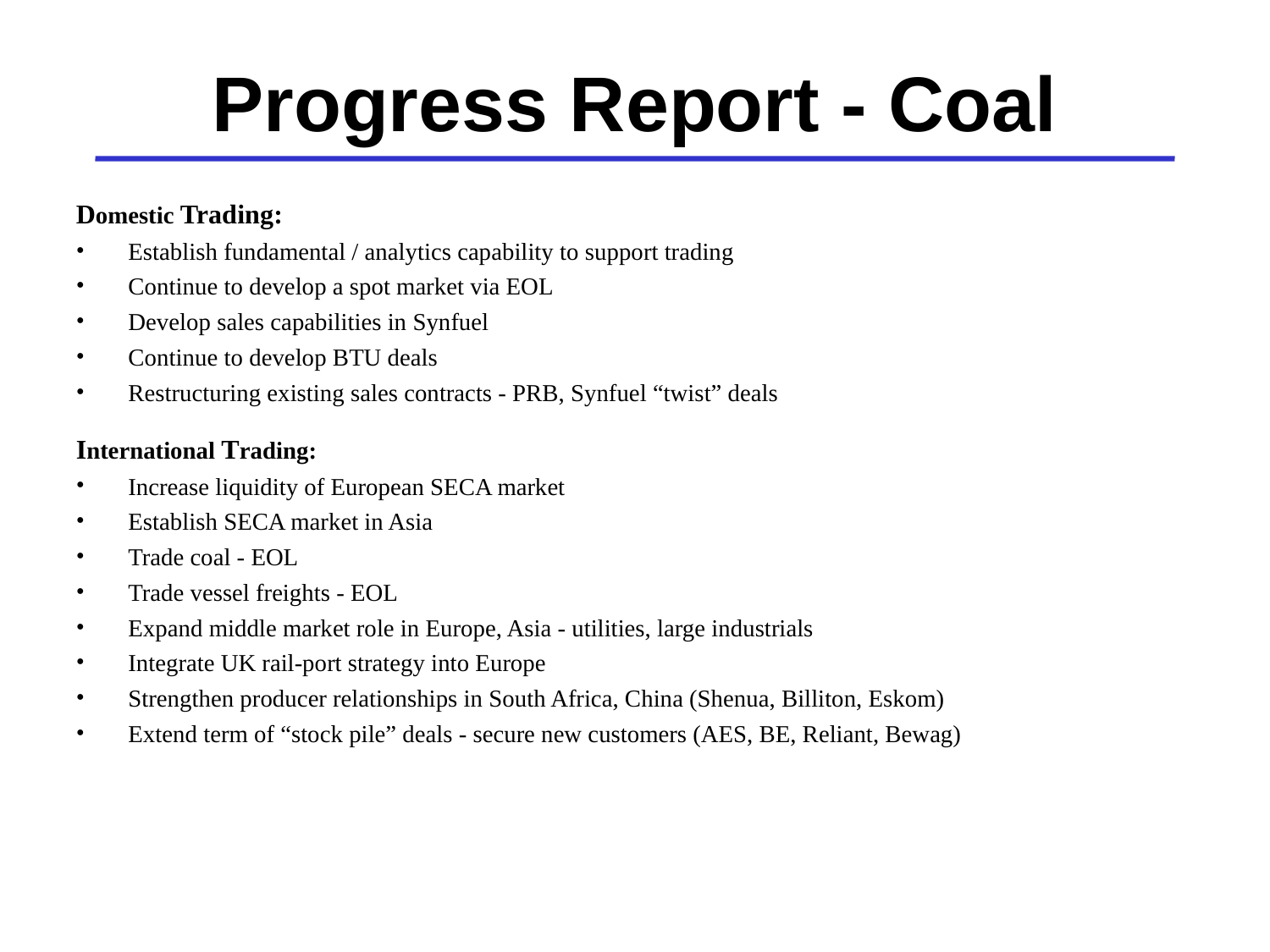

# Progress Report - Coal
Domestic Trading:
Establish fundamental / analytics capability to support trading
Continue to develop a spot market via EOL
Develop sales capabilities in Synfuel
Continue to develop BTU deals
Restructuring existing sales contracts - PRB, Synfuel “twist” deals

International Trading:
Increase liquidity of European SECA market
Establish SECA market in Asia
Trade coal - EOL
Trade vessel freights - EOL
Expand middle market role in Europe, Asia - utilities, large industrials
Integrate UK rail-port strategy into Europe
Strengthen producer relationships in South Africa, China (Shenua, Billiton, Eskom)
Extend term of “stock pile” deals - secure new customers (AES, BE, Reliant, Bewag)